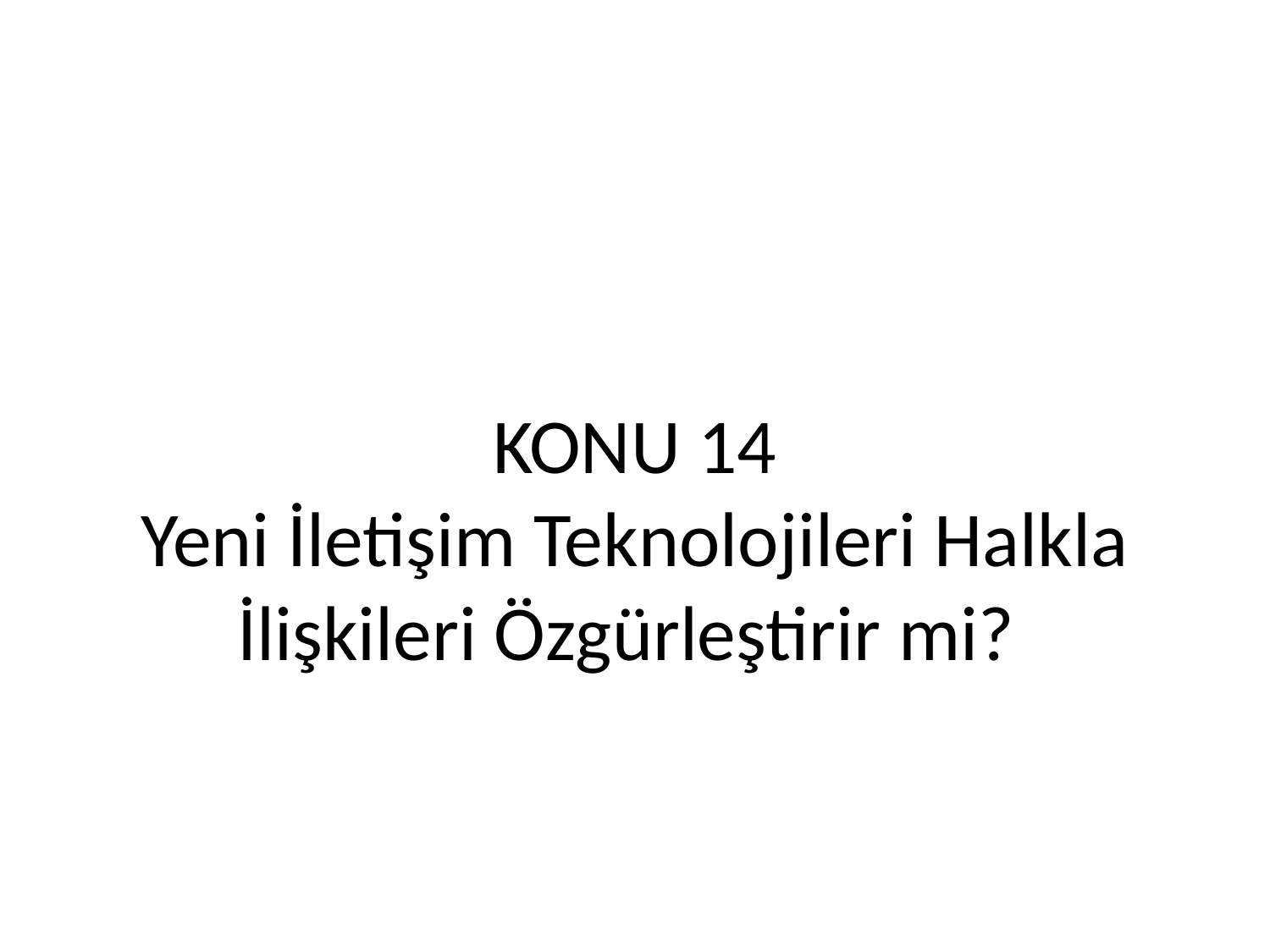

# KONU 14 Yeni İletişim Teknolojileri Halkla İlişkileri Özgürleştirir mi?